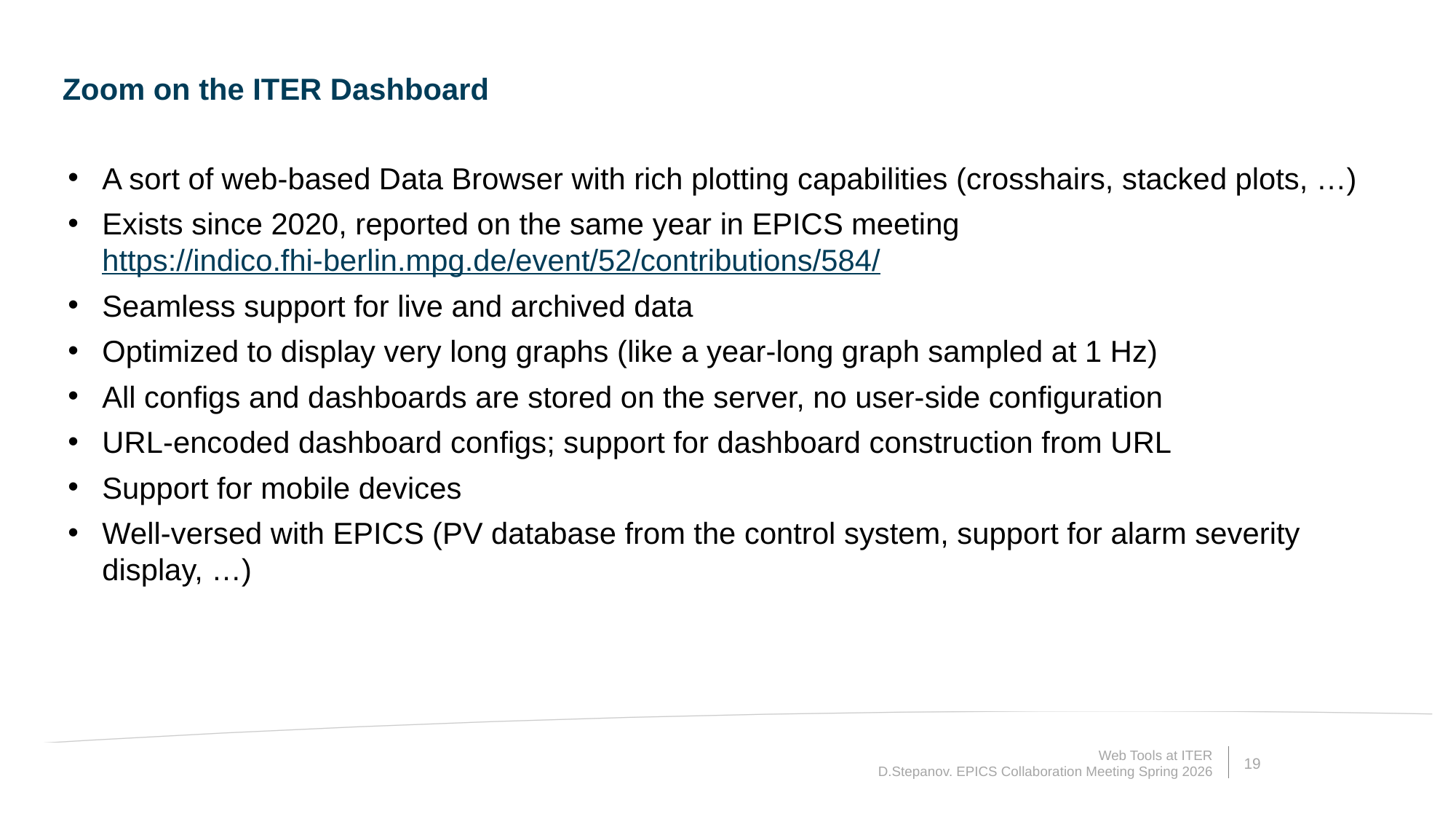

Zoom on the ITER Dashboard
A sort of web-based Data Browser with rich plotting capabilities (crosshairs, stacked plots, …)
Exists since 2020, reported on the same year in EPICS meeting https://indico.fhi-berlin.mpg.de/event/52/contributions/584/
Seamless support for live and archived data
Optimized to display very long graphs (like a year-long graph sampled at 1 Hz)
All configs and dashboards are stored on the server, no user-side configuration
URL-encoded dashboard configs; support for dashboard construction from URL
Support for mobile devices
Well-versed with EPICS (PV database from the control system, support for alarm severity display, …)